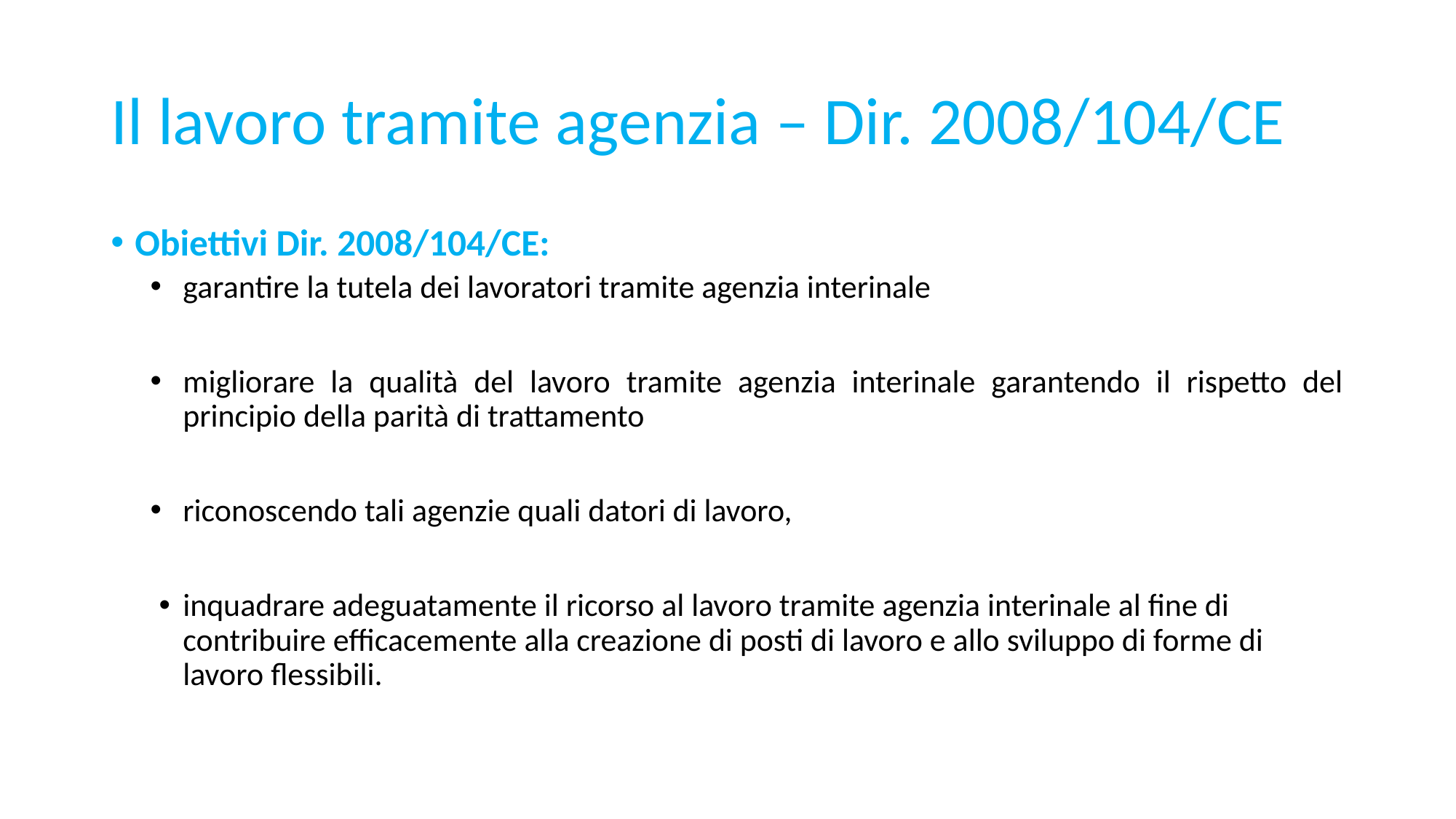

# Il lavoro tramite agenzia – Dir. 2008/104/CE
Obiettivi Dir. 2008/104/CE:
garantire la tutela dei lavoratori tramite agenzia interinale

migliorare la qualità del lavoro tramite agenzia interinale garantendo il rispetto del principio della parità di trattamento

riconoscendo tali agenzie quali datori di lavoro,

inquadrare adeguatamente il ricorso al lavoro tramite agenzia interinale al fine di contribuire efficacemente alla creazione di posti di lavoro e allo sviluppo di forme di lavoro flessibili.